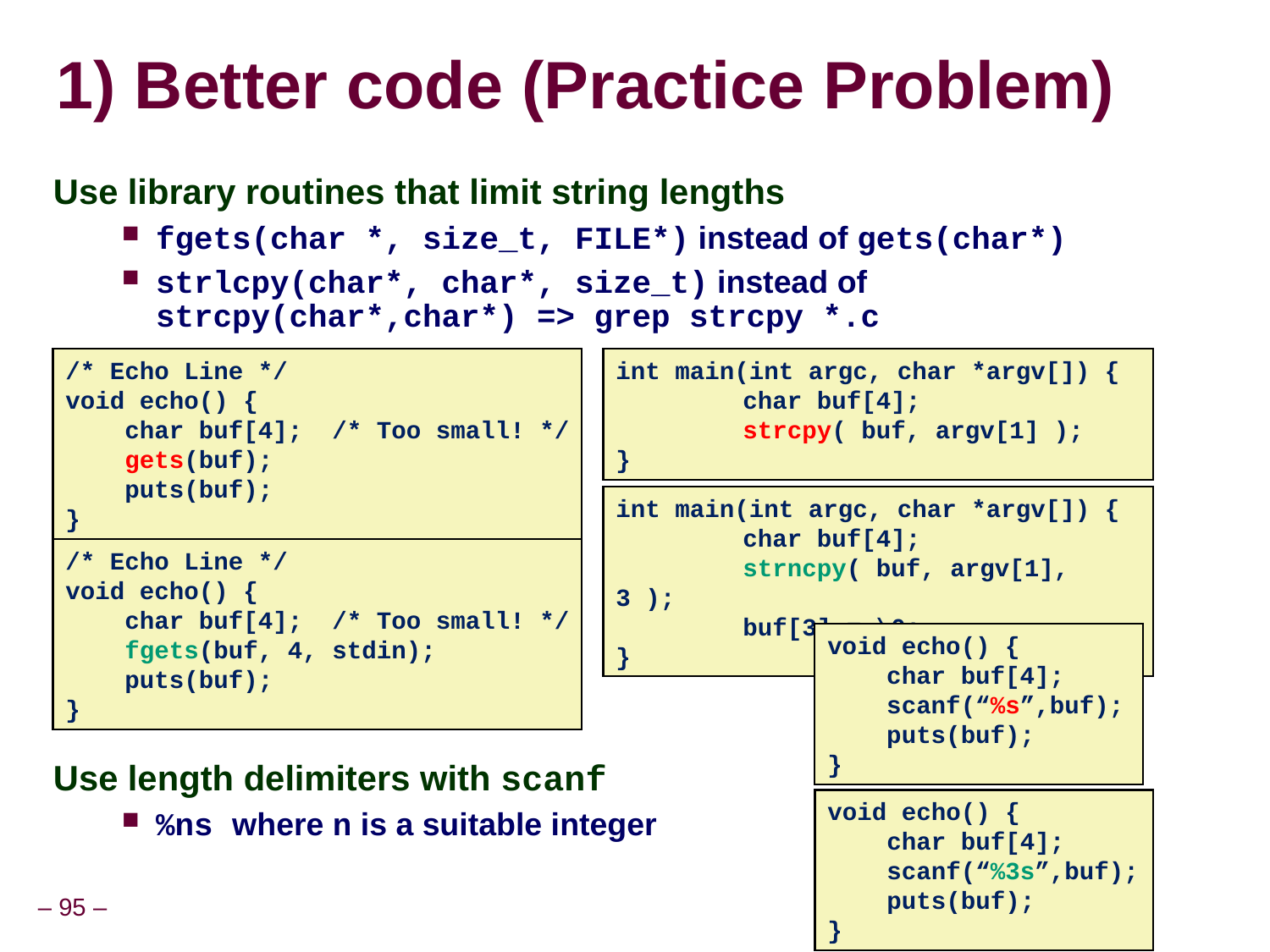

# 1) Better code (Practice Problem)
Use library routines that limit string lengths
fgets(char *, size_t, FILE*) instead of gets(char*)
strlcpy(char*, char*, size_t) instead of strcpy(char*,char*) => grep strcpy *.c

Use length delimiters with scanf
%ns where n is a suitable integer
/* Echo Line */
void echo() {
    char buf[4];  /* Too small! */
    gets(buf);
    puts(buf);
}
int main(int argc, char *argv[]) {
	char buf[4];
	strcpy( buf, argv[1] );
}
int main(int argc, char *argv[]) {
	char buf[4];
	strncpy( buf, argv[1], 3 );
	buf[3] = \0;
}
/* Echo Line */
void echo() {
    char buf[4];  /* Too small! */
    fgets(buf, 4, stdin);
    puts(buf);
}
void echo() {
    char buf[4];
    scanf(“%s”,buf);
    puts(buf);
}
void echo() {
    char buf[4];
    scanf(“%3s”,buf);
    puts(buf);
}